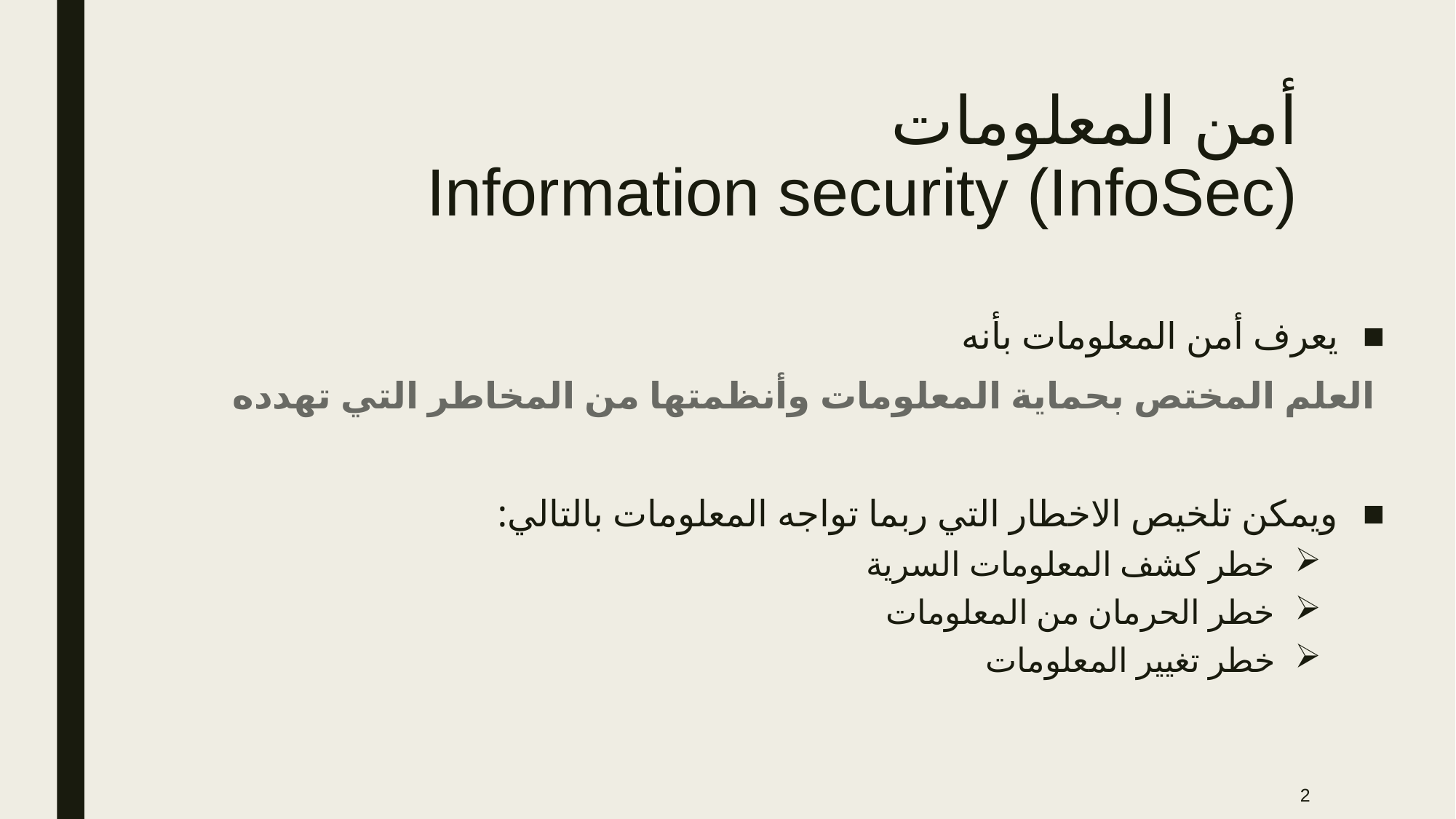

# أمن المعلومات Information security (InfoSec)
يعرف أمن المعلومات بأنه
 العلم المختص بحماية المعلومات وأنظمتها من المخاطر التي تهدده

ويمكن تلخيص الاخطار التي ربما تواجه المعلومات بالتالي:
خطر كشف المعلومات السرية
خطر الحرمان من المعلومات
خطر تغيير المعلومات

2